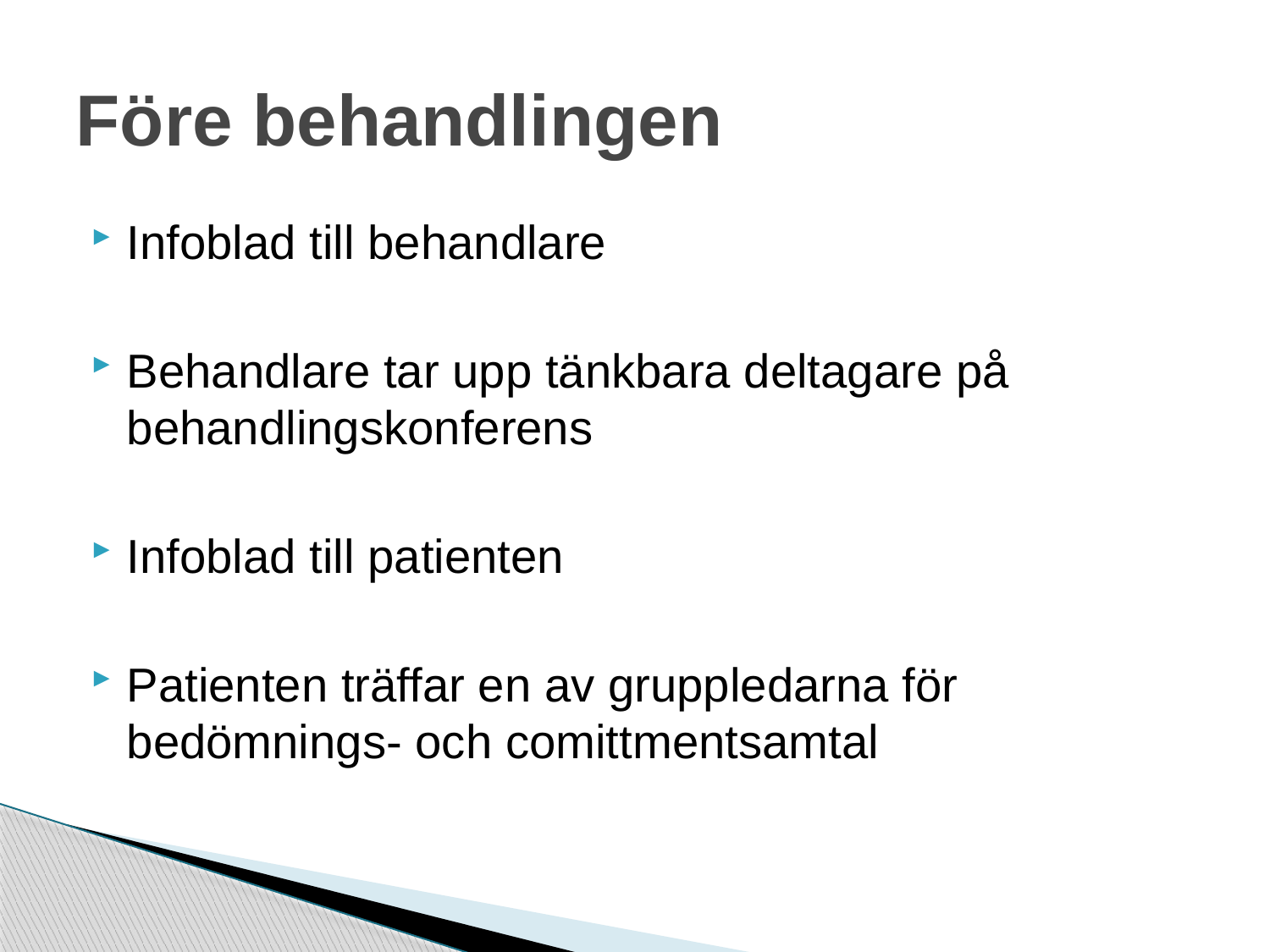

# Före behandlingen
Infoblad till behandlare

Behandlare tar upp tänkbara deltagare på behandlingskonferens

Infoblad till patienten

Patienten träffar en av gruppledarna för bedömnings- och comittmentsamtal